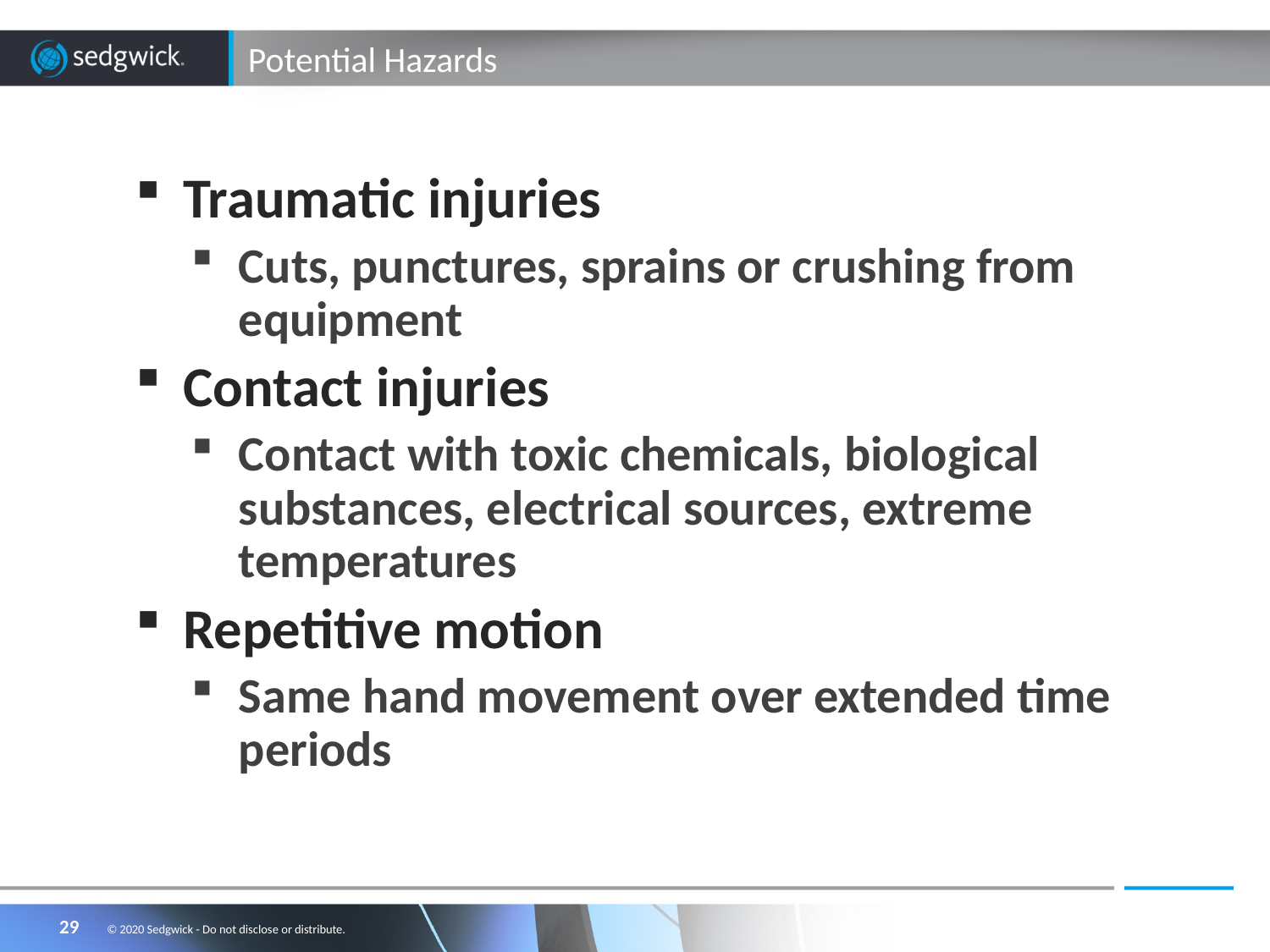

# Potential Hazards
Traumatic injuries
Cuts, punctures, sprains or crushing from equipment
Contact injuries
Contact with toxic chemicals, biological substances, electrical sources, extreme temperatures
Repetitive motion
Same hand movement over extended time periods